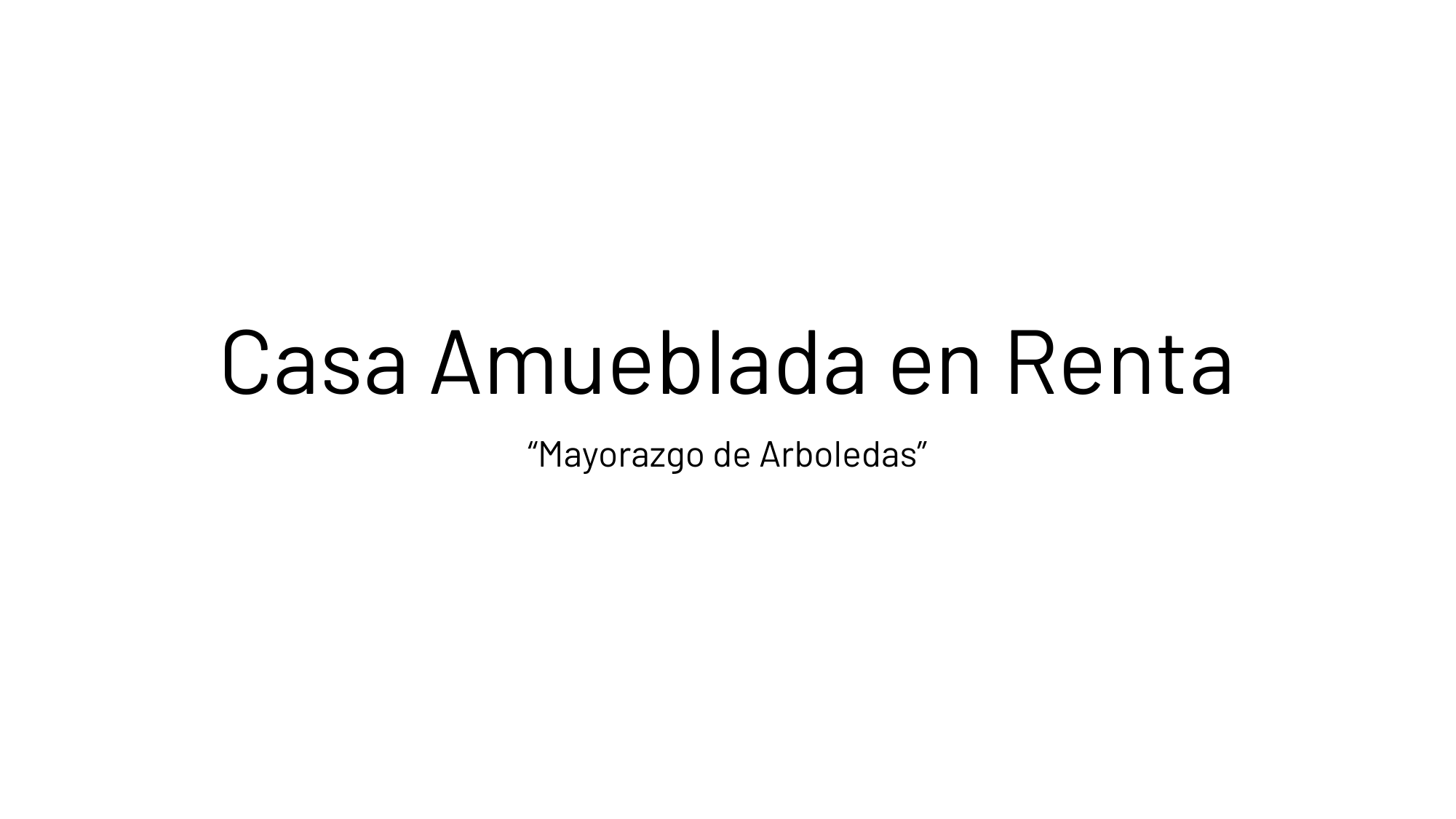

# Casa Amueblada en Renta
“Mayorazgo de Arboledas”